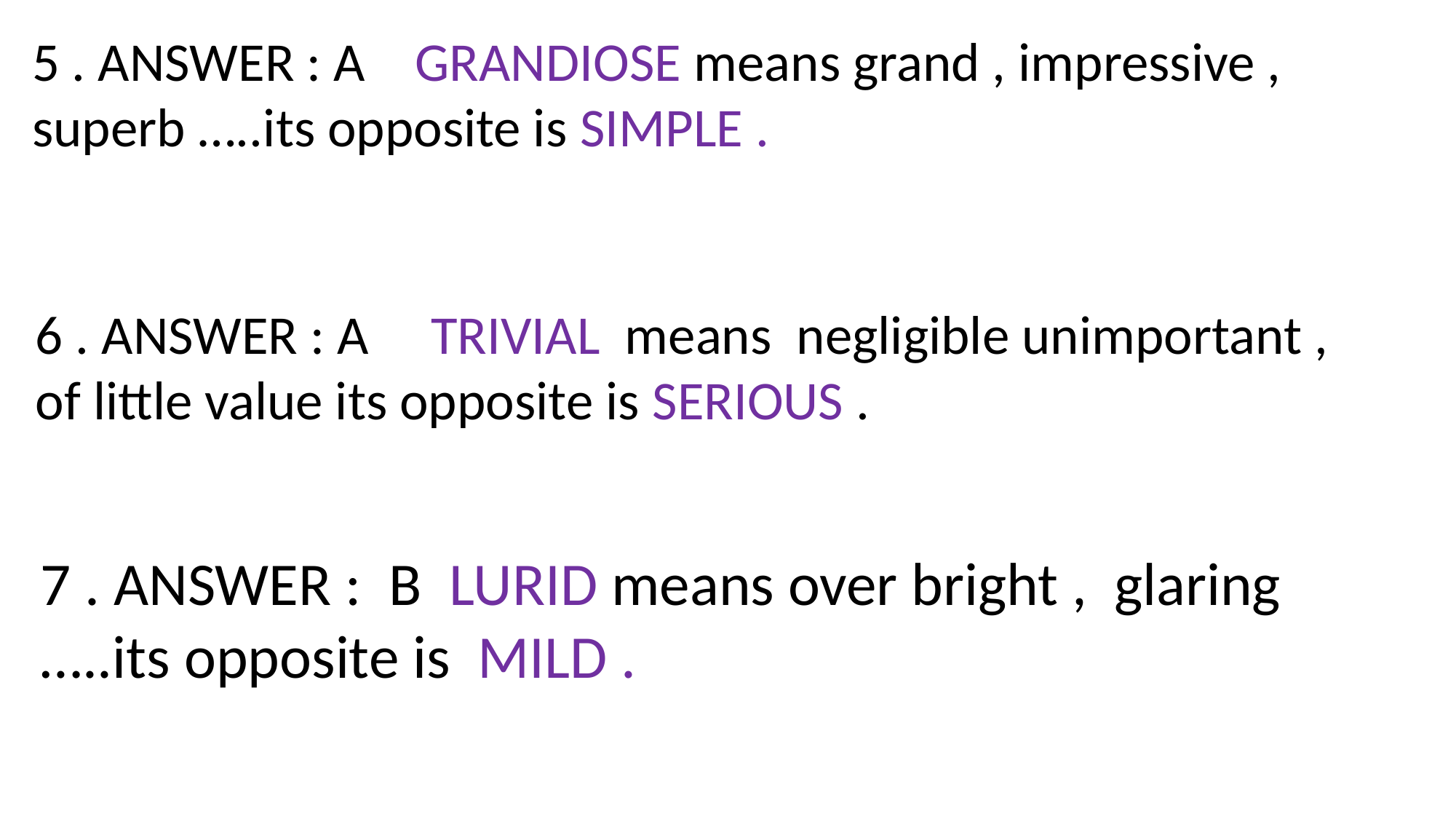

5 . ANSWER : A    GRANDIOSE means grand , impressive , superb …..its opposite is SIMPLE .
6 . ANSWER : A     TRIVIAL  means  negligible unimportant , of little value its opposite is SERIOUS .
7 . ANSWER :  B  LURID means over bright ,  glaring …..its opposite is  MILD .